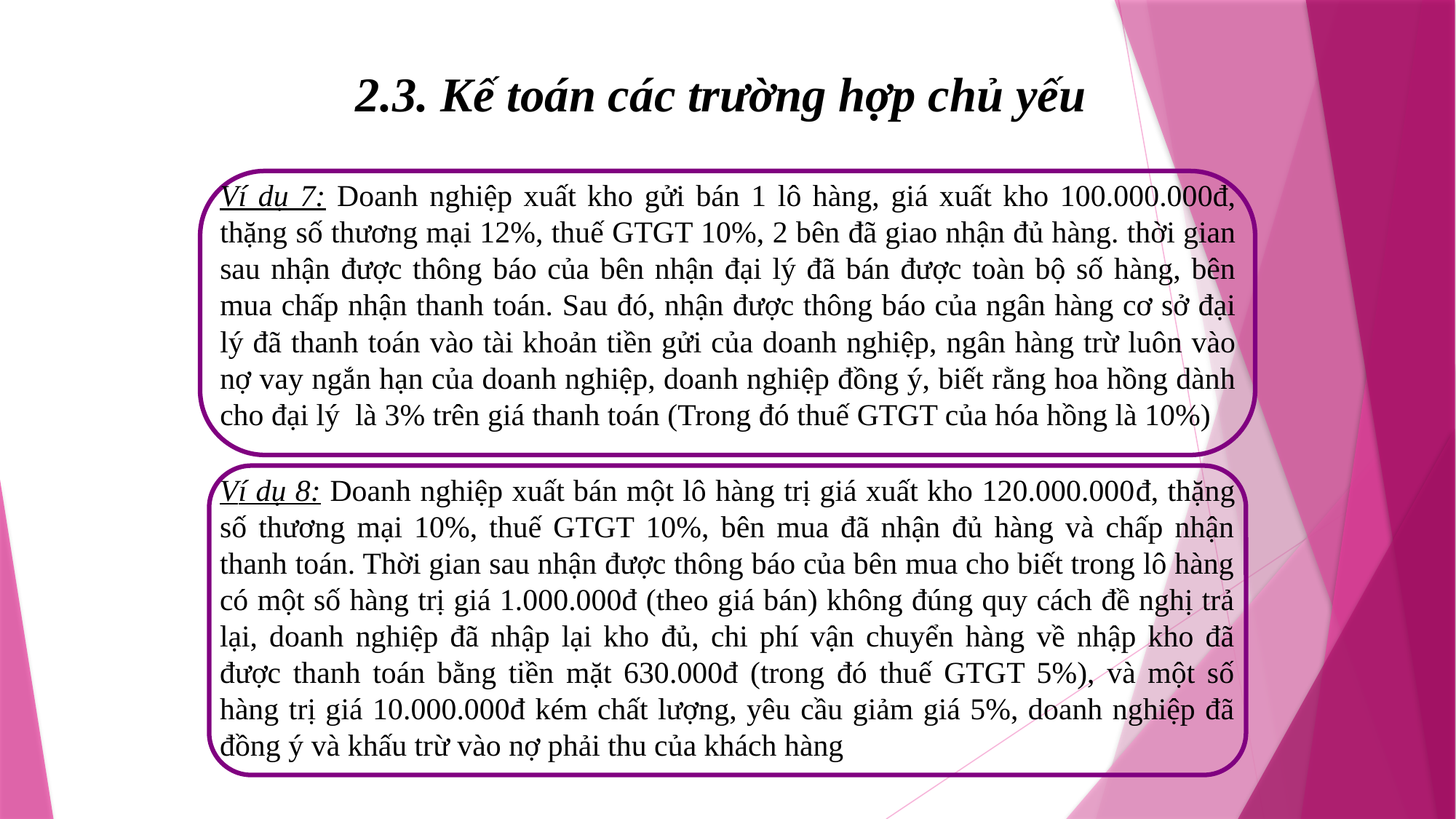

2.3. Kế toán các trường hợp chủ yếu

Ví dụ 7: Doanh nghiệp xuất kho gửi bán 1 lô hàng, giá xuất kho 100.000.000đ, thặng số thương mại 12%, thuế GTGT 10%, 2 bên đã giao nhận đủ hàng. thời gian sau nhận được thông báo của bên nhận đại lý đã bán được toàn bộ số hàng, bên mua chấp nhận thanh toán. Sau đó, nhận được thông báo của ngân hàng cơ sở đại lý đã thanh toán vào tài khoản tiền gửi của doanh nghiệp, ngân hàng trừ luôn vào nợ vay ngắn hạn của doanh nghiệp, doanh nghiệp đồng ý, biết rằng hoa hồng dành cho đại lý  là 3% trên giá thanh toán (Trong đó thuế GTGT của hóa hồng là 10%)
Ví dụ 8: Doanh nghiệp xuất bán một lô hàng trị giá xuất kho 120.000.000đ, thặng số thương mại 10%, thuế GTGT 10%, bên mua đã nhận đủ hàng và chấp nhận thanh toán. Thời gian sau nhận được thông báo của bên mua cho biết trong lô hàng có một số hàng trị giá 1.000.000đ (theo giá bán) không đúng quy cách đề nghị trả lại, doanh nghiệp đã nhập lại kho đủ, chi phí vận chuyển hàng về nhập kho đã được thanh toán bằng tiền mặt 630.000đ (trong đó thuế GTGT 5%), và một số hàng trị giá 10.000.000đ kém chất lượng, yêu cầu giảm giá 5%, doanh nghiệp đã đồng ý và khấu trừ vào nợ phải thu của khách hàng